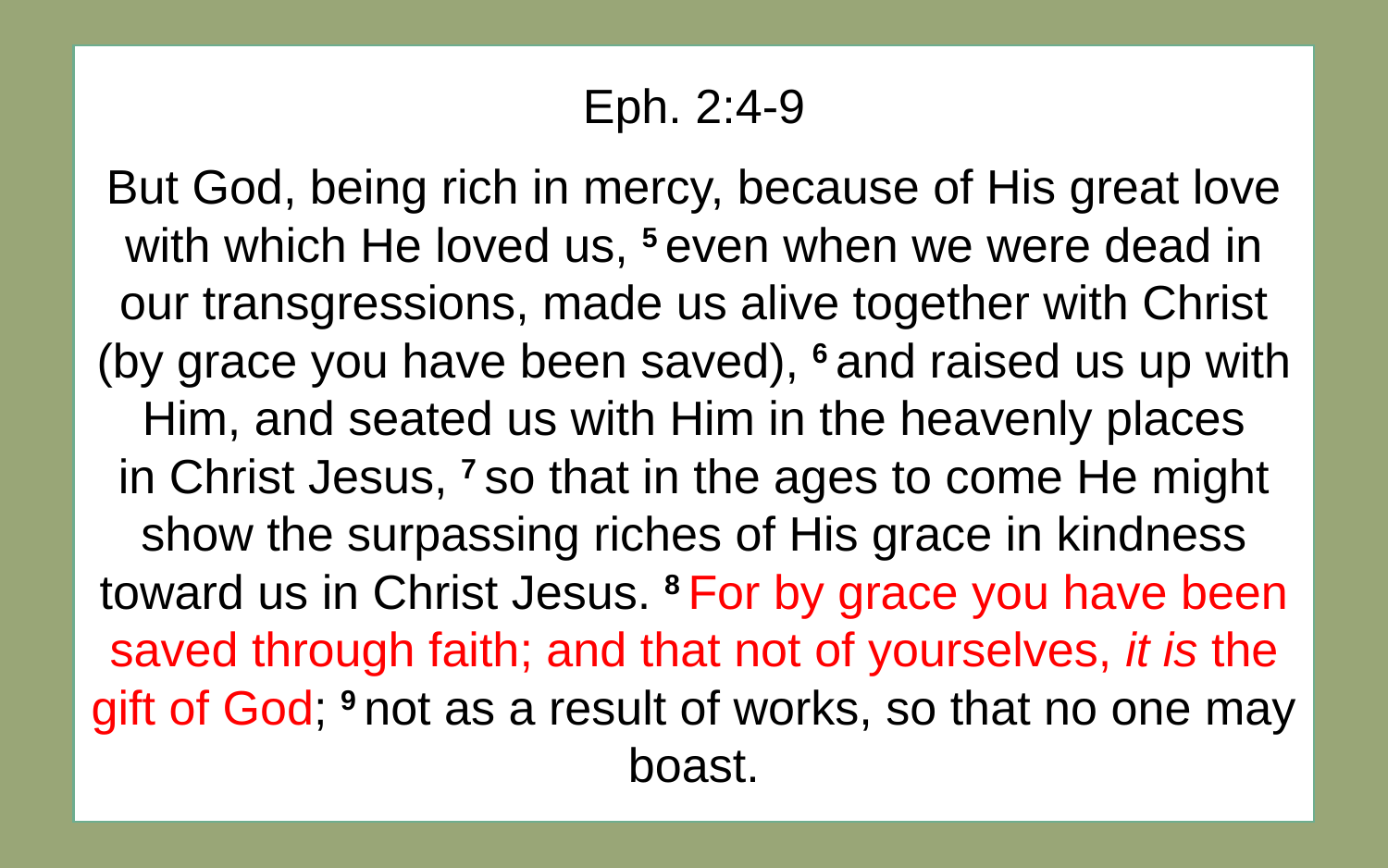

Eph. 2:4-9
But God, being rich in mercy, because of His great love with which He loved us, 5 even when we were dead in our transgressions, made us alive together with Christ (by grace you have been saved), 6 and raised us up with Him, and seated us with Him in the heavenly places in Christ Jesus, 7 so that in the ages to come He might show the surpassing riches of His grace in kindness toward us in Christ Jesus. 8 For by grace you have been saved through faith; and that not of yourselves, it is the gift of God; 9 not as a result of works, so that no one may boast.